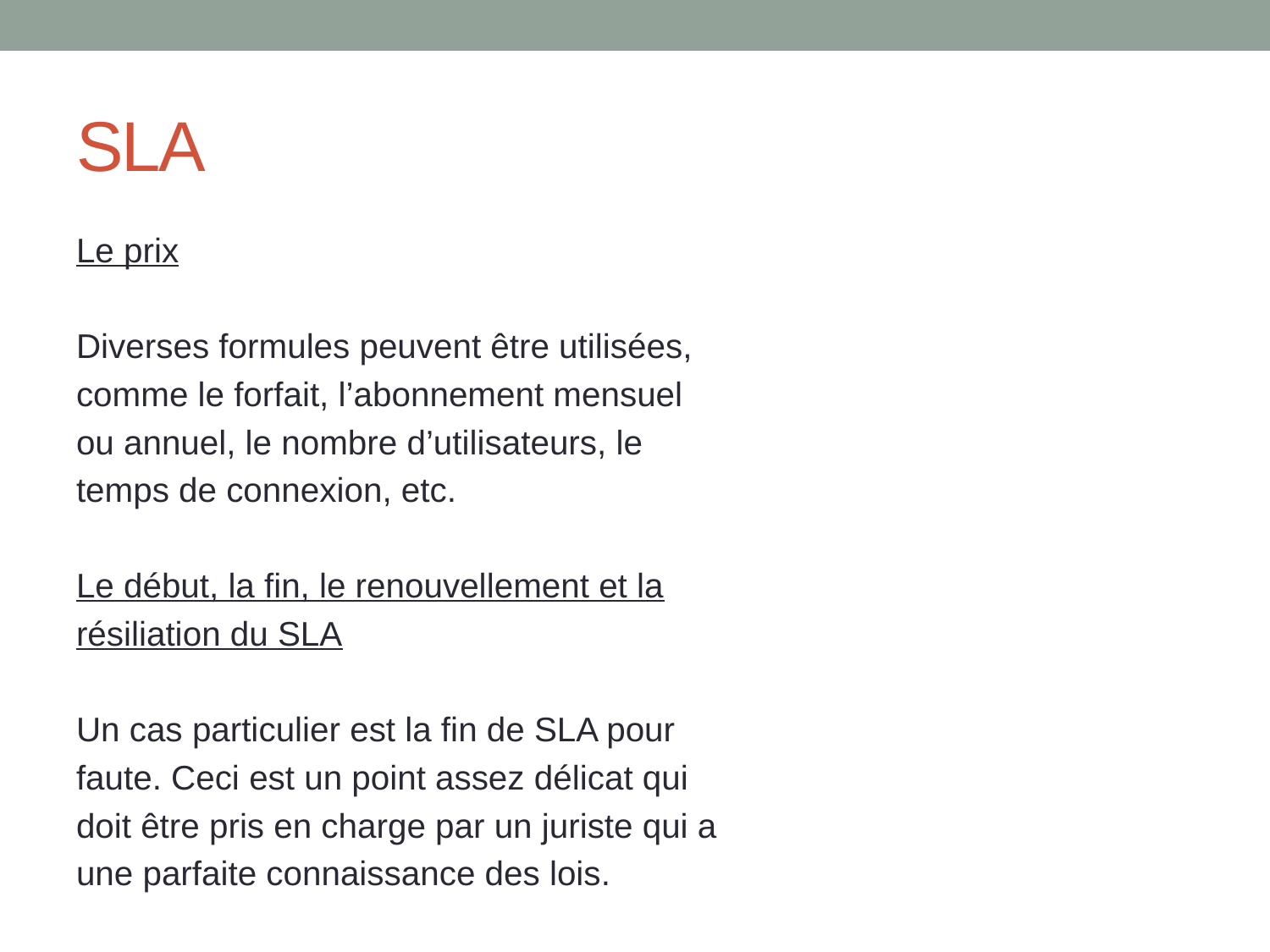

# SLA
Le prix

Diverses formules peuvent être utilisées,
comme le forfait, l’abonnement mensuel
ou annuel, le nombre d’utilisateurs, le
temps de connexion, etc.

Le début, la fin, le renouvellement et la
résiliation du SLA

Un cas particulier est la fin de SLA pour
faute. Ceci est un point assez délicat qui
doit être pris en charge par un juriste qui a
une parfaite connaissance des lois.